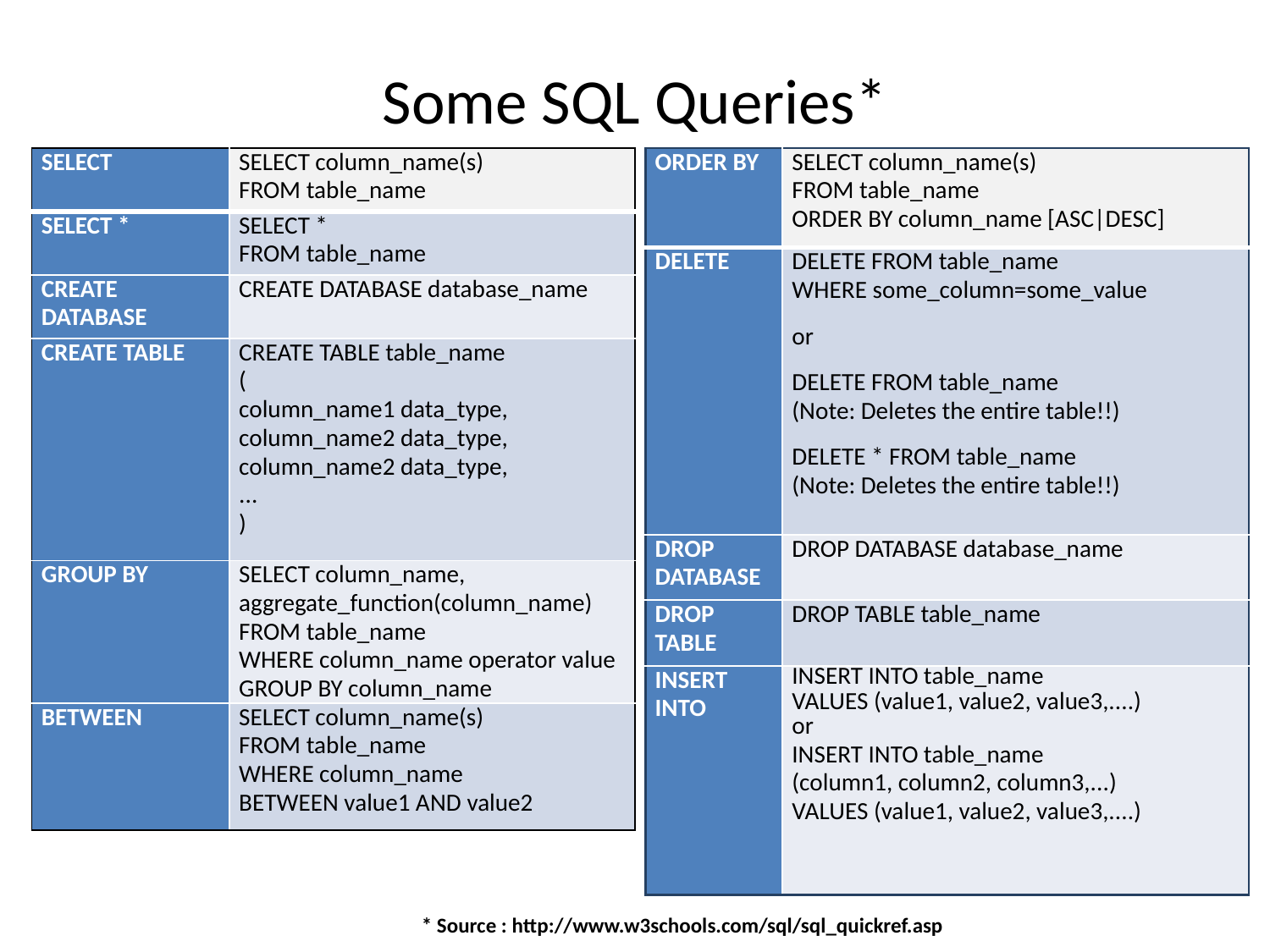

# Some SQL Queries*
| SELECT | SELECT column\_name(s) FROM table\_name |
| --- | --- |
| SELECT \* | SELECT \* FROM table\_name |
| CREATE DATABASE | CREATE DATABASE database\_name |
| CREATE TABLE | CREATE TABLE table\_name ( column\_name1 data\_type, column\_name2 data\_type, column\_name2 data\_type, ... ) |
| GROUP BY | SELECT column\_name, aggregate\_function(column\_name) FROM table\_name WHERE column\_name operator value GROUP BY column\_name |
| BETWEEN | SELECT column\_name(s) FROM table\_name WHERE column\_name BETWEEN value1 AND value2 |
| ORDER BY | SELECT column\_name(s) FROM table\_name ORDER BY column\_name [ASC|DESC] |
| --- | --- |
| DELETE | DELETE FROM table\_name WHERE some\_column=some\_value or DELETE FROM table\_name (Note: Deletes the entire table!!) DELETE \* FROM table\_name (Note: Deletes the entire table!!) |
| DROP DATABASE | DROP DATABASE database\_name |
| DROP TABLE | DROP TABLE table\_name |
| INSERT INTO | INSERT INTO table\_name VALUES (value1, value2, value3,....) or INSERT INTO table\_name (column1, column2, column3,...) VALUES (value1, value2, value3,....) |
* Source : http://www.w3schools.com/sql/sql_quickref.asp